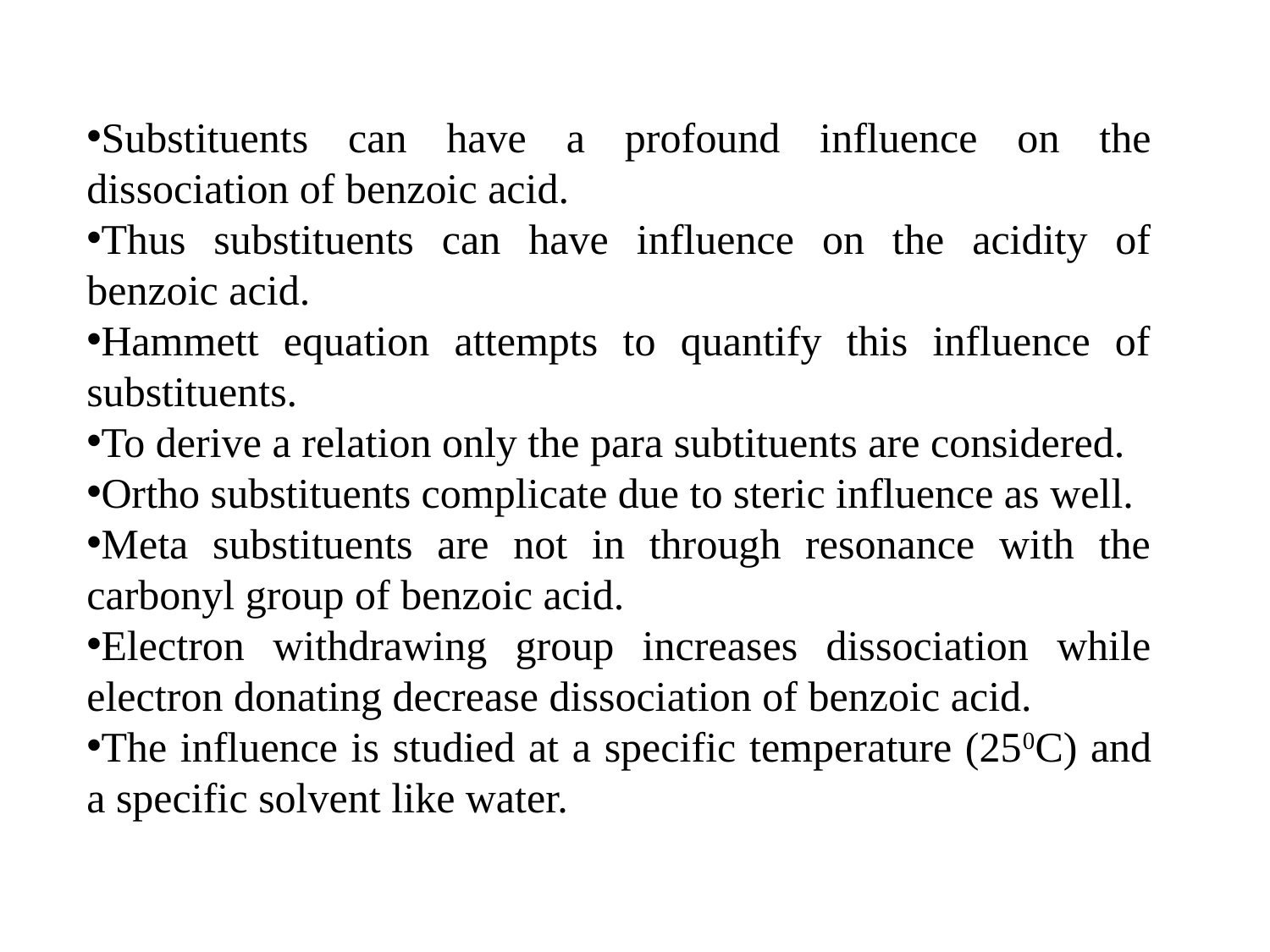

Substituents can have a profound influence on the dissociation of benzoic acid.
Thus substituents can have influence on the acidity of benzoic acid.
Hammett equation attempts to quantify this influence of substituents.
To derive a relation only the para subtituents are considered.
Ortho substituents complicate due to steric influence as well.
Meta substituents are not in through resonance with the carbonyl group of benzoic acid.
Electron withdrawing group increases dissociation while electron donating decrease dissociation of benzoic acid.
The influence is studied at a specific temperature (250C) and a specific solvent like water.